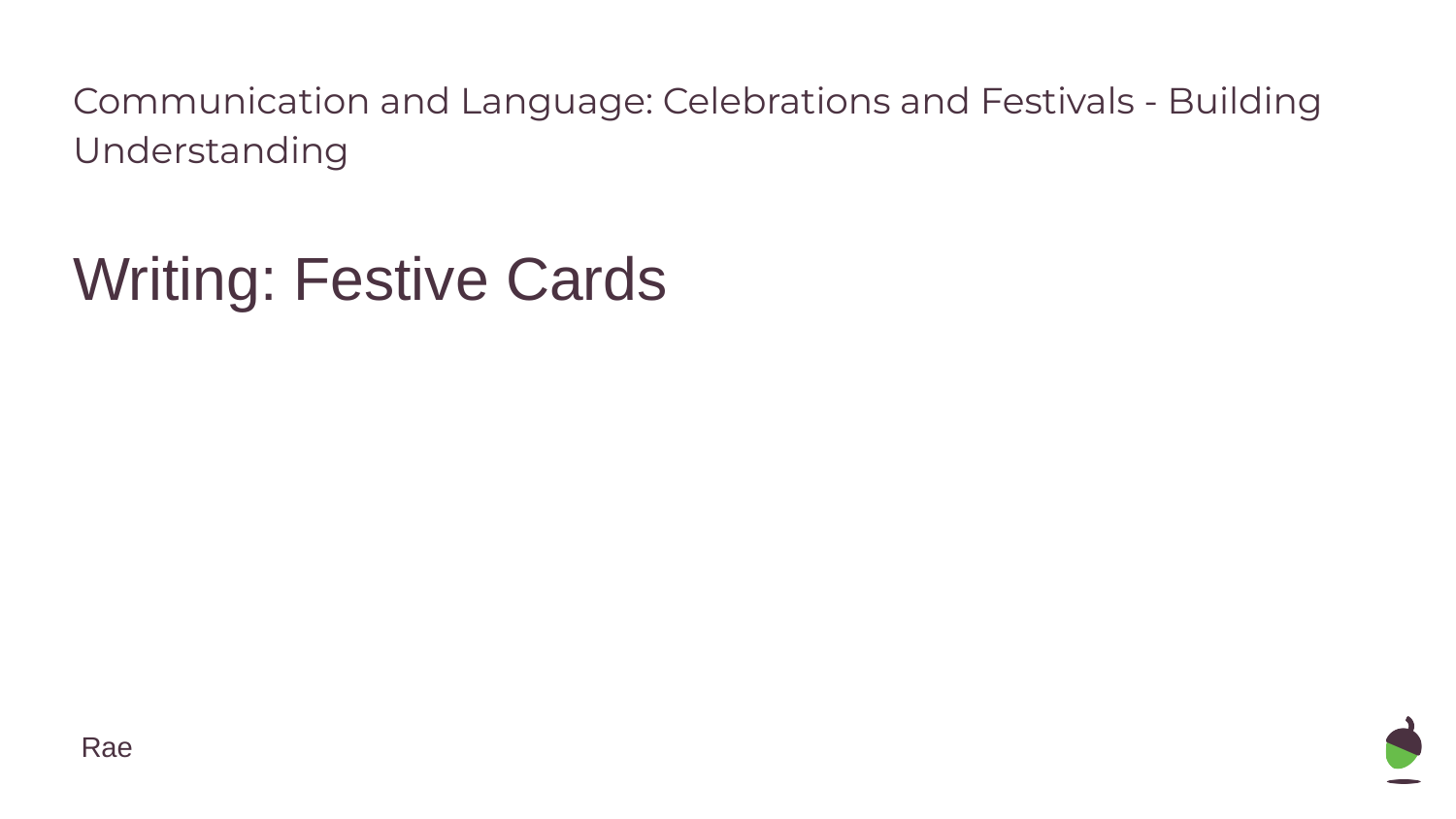

Communication and Language: Celebrations and Festivals - Building Understanding

Writing: Festive Cards

Rae